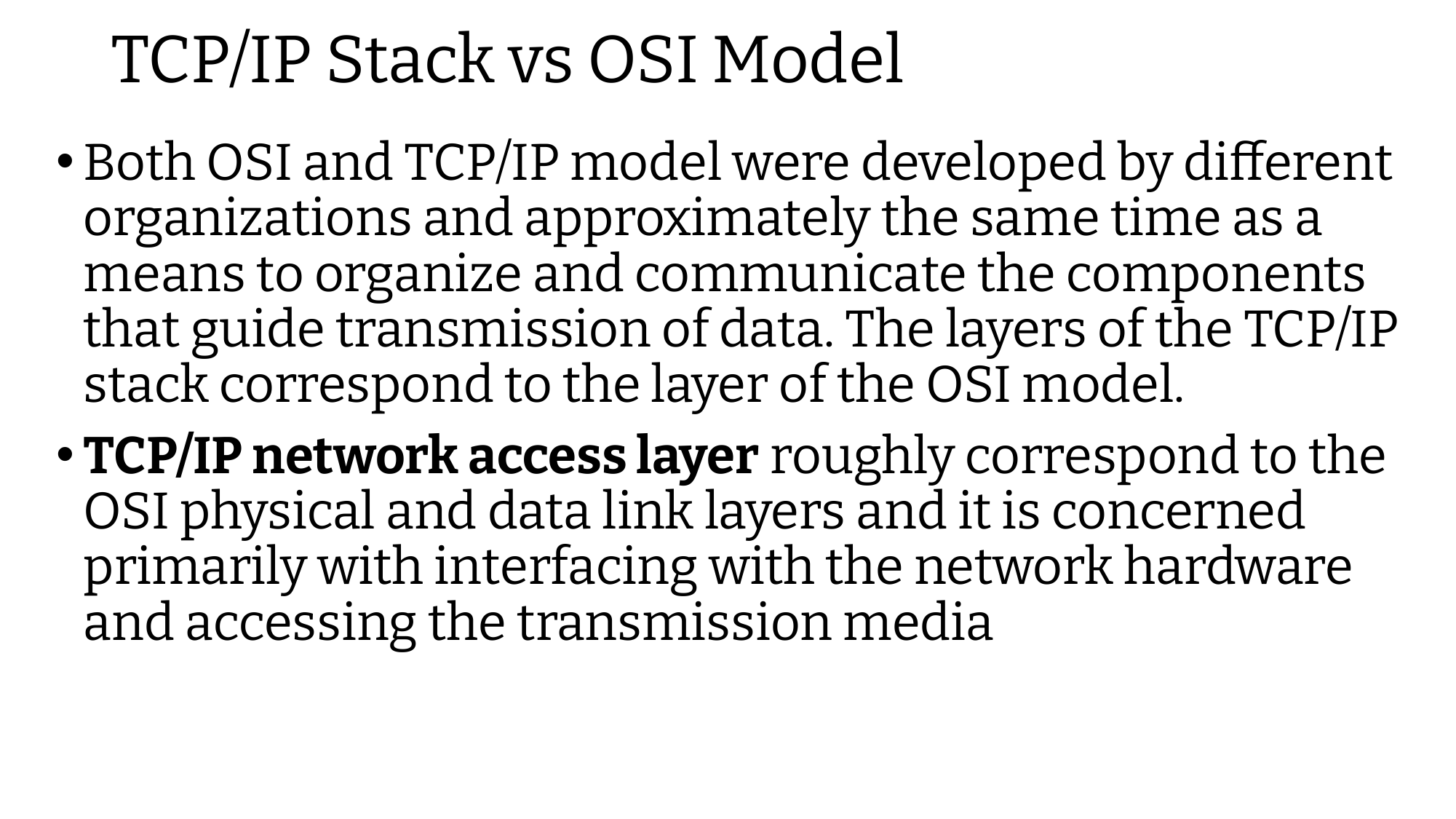

# TCP/IP Stack vs OSI Model
Both OSI and TCP/IP model were developed by different organizations and approximately the same time as a means to organize and communicate the components that guide transmission of data. The layers of the TCP/IP stack correspond to the layer of the OSI model.
TCP/IP network access layer roughly correspond to the OSI physical and data link layers and it is concerned primarily with interfacing with the network hardware and accessing the transmission media